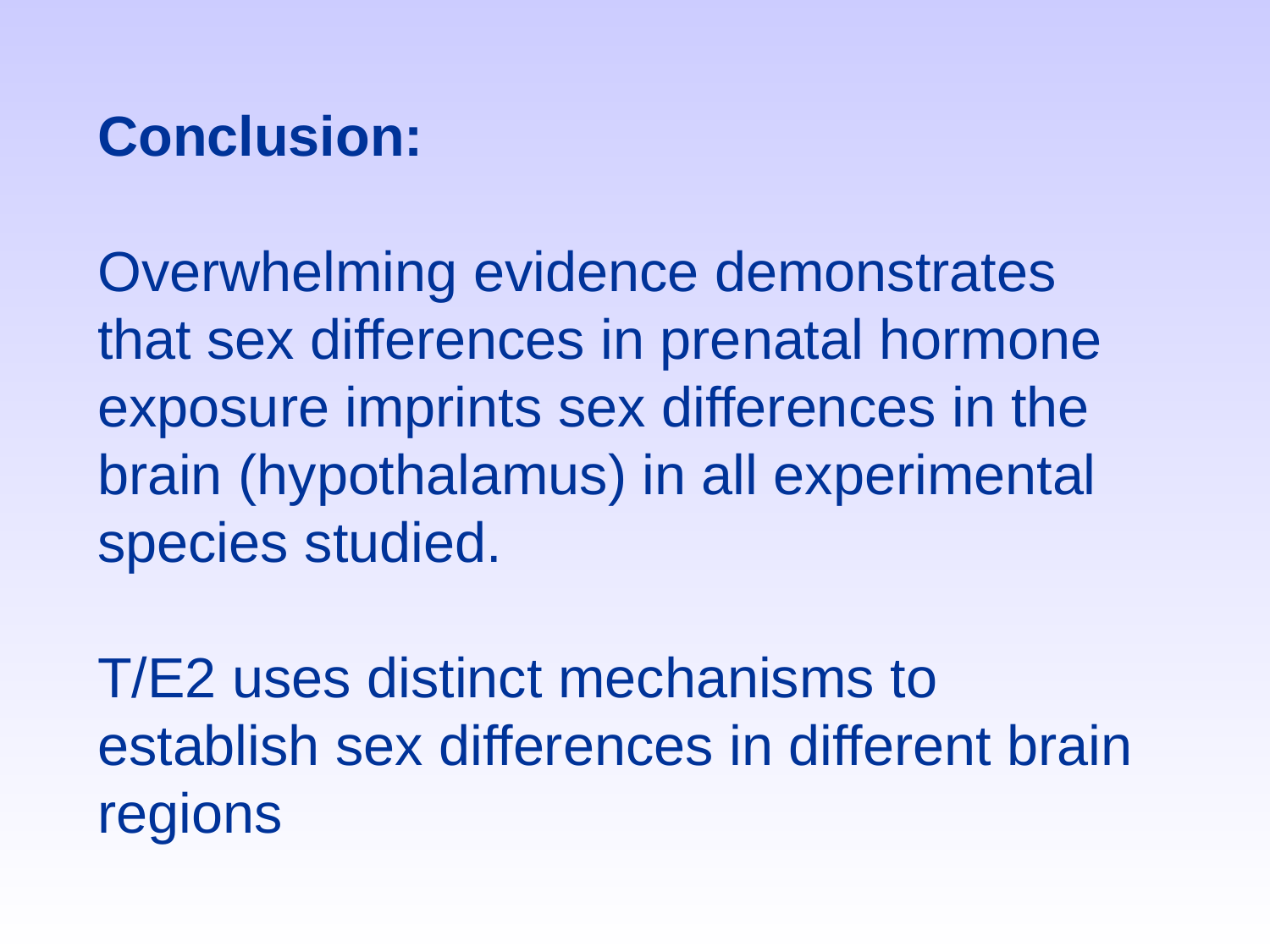

# Conclusion: Overwhelming evidence demonstrates that sex differences in prenatal hormone exposure imprints sex differences in the brain (hypothalamus) in all experimental species studied. T/E2 uses distinct mechanisms to establish sex differences in different brain regions